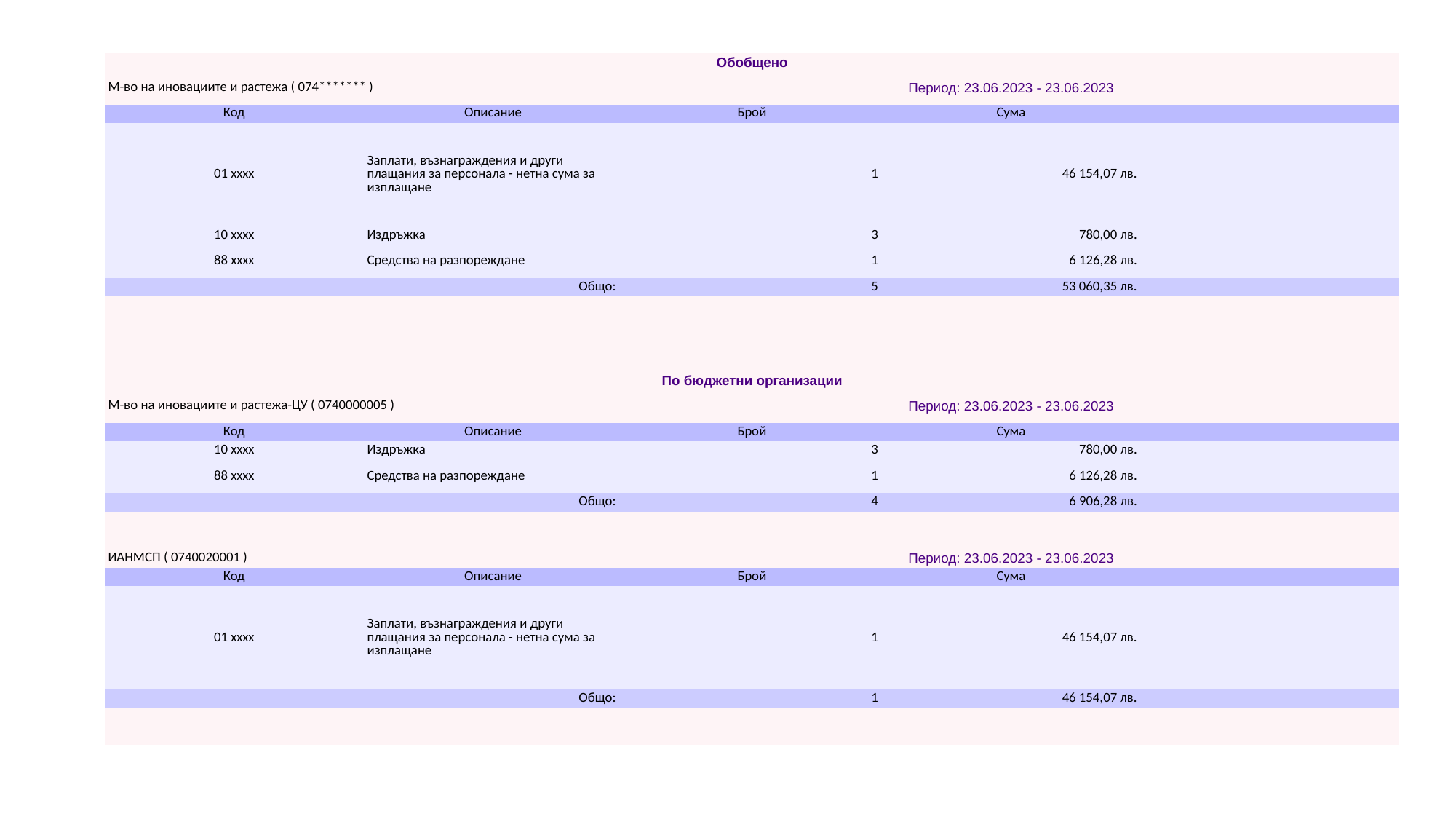

| Обобщено |  |  |  |  |
| --- | --- | --- | --- | --- |
| М-во на иновациите и растежа ( 074\*\*\*\*\*\*\* ) |  | Период: 23.06.2023 - 23.06.2023 |  |  |
| Код | Описание | Брой | Сума |  |
| 01 xxxx | Заплати, възнаграждения и други плащания за персонала - нетна сума за изплащане | 1 | 46 154,07 лв. |  |
| 10 xxxx | Издръжка | 3 | 780,00 лв. |  |
| 88 xxxx | Средства на разпореждане | 1 | 6 126,28 лв. |  |
| Общо: |  | 5 | 53 060,35 лв. |  |
|  |  |  |  |  |
|  |  |  |  |  |
|  |  |  |  |  |
|  |  |  |  |  |
| По бюджетни организации |  |  |  |  |
| М-во на иновациите и растежа-ЦУ ( 0740000005 ) |  | Период: 23.06.2023 - 23.06.2023 |  |  |
| Код | Описание | Брой | Сума |  |
| 10 xxxx | Издръжка | 3 | 780,00 лв. |  |
| 88 xxxx | Средства на разпореждане | 1 | 6 126,28 лв. |  |
| Общо: |  | 4 | 6 906,28 лв. |  |
|  |  |  |  |  |
|  |  |  |  |  |
| ИАНМСП ( 0740020001 ) |  | Период: 23.06.2023 - 23.06.2023 |  |  |
| Код | Описание | Брой | Сума |  |
| 01 xxxx | Заплати, възнаграждения и други плащания за персонала - нетна сума за изплащане | 1 | 46 154,07 лв. |  |
| Общо: |  | 1 | 46 154,07 лв. |  |
|  |  |  |  |  |
|  |  |  |  |  |
#